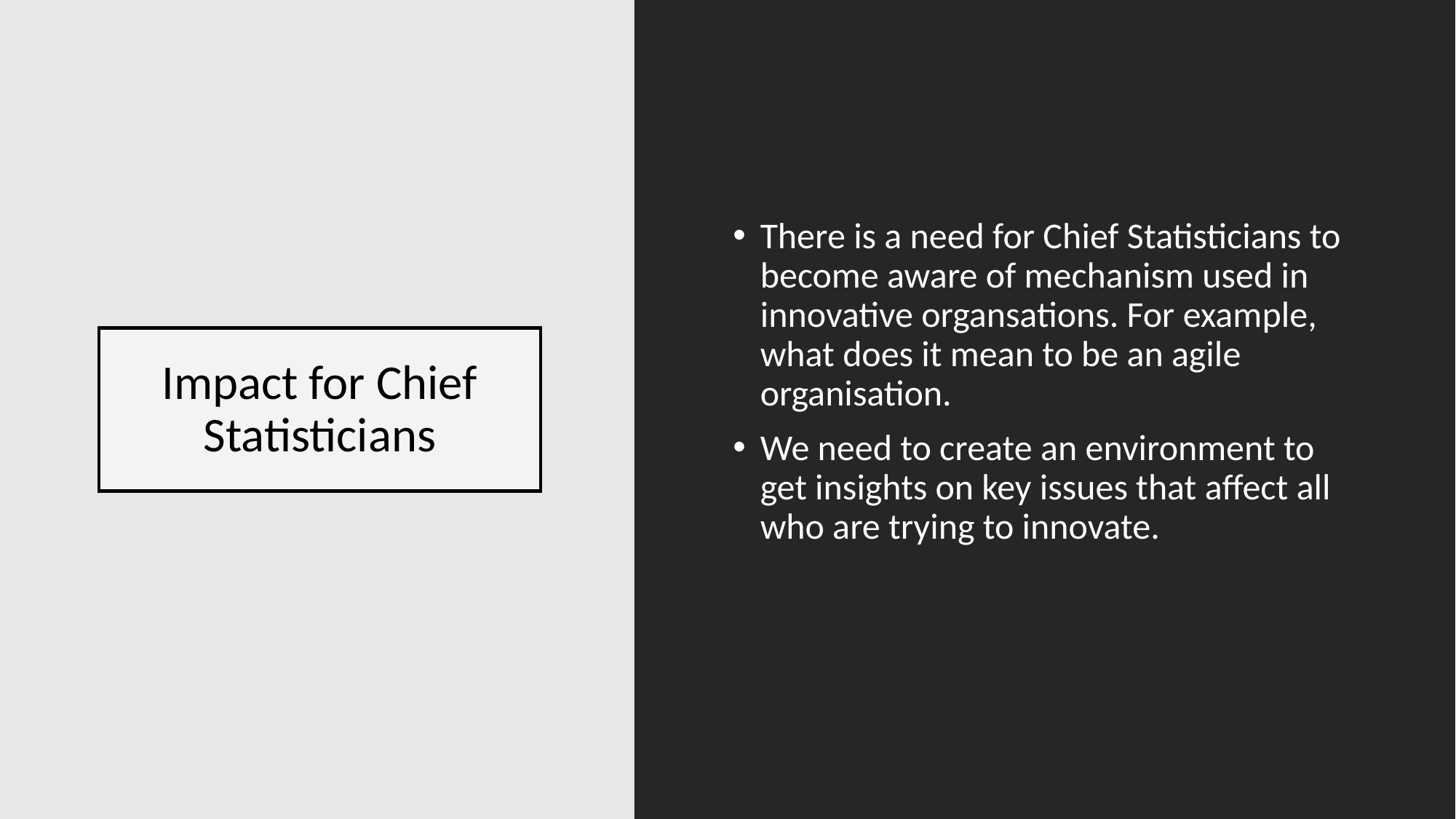

There is a need for Chief Statisticians to become aware of mechanism used in innovative organsations. For example, what does it mean to be an agile organisation.
We need to create an environment to get insights on key issues that affect all who are trying to innovate.

# Impact for Chief Statisticians